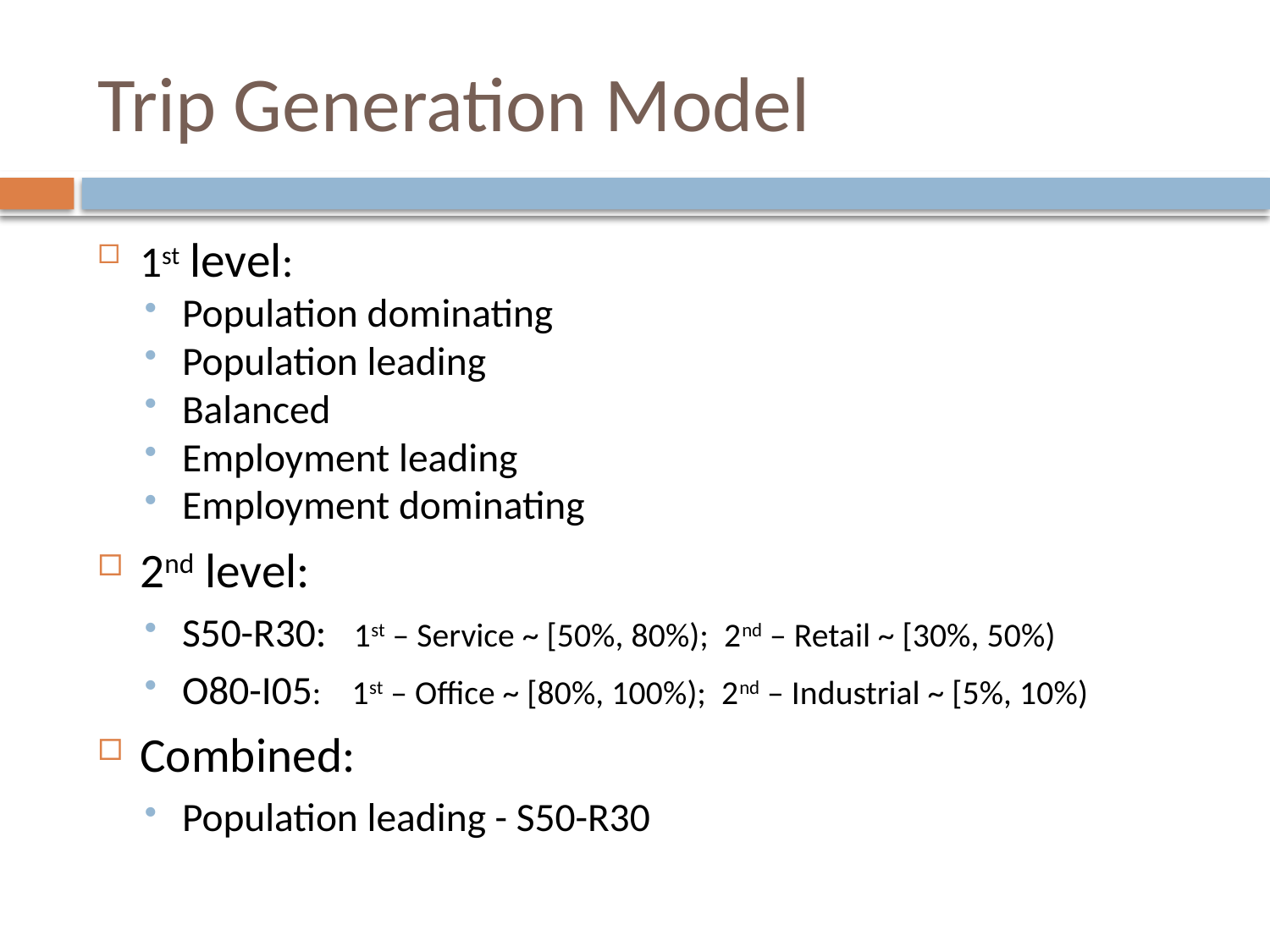

# Trip Generation Model
1st level:
Population dominating
Population leading
Balanced
Employment leading
Employment dominating
2nd level:
S50-R30:   1st – Service ~ [50%, 80%);  2nd – Retail ~ [30%, 50%)
O80-I05:    1st – Office ~ [80%, 100%);  2nd – Industrial ~ [5%, 10%)
Combined:
Population leading - S50-R30